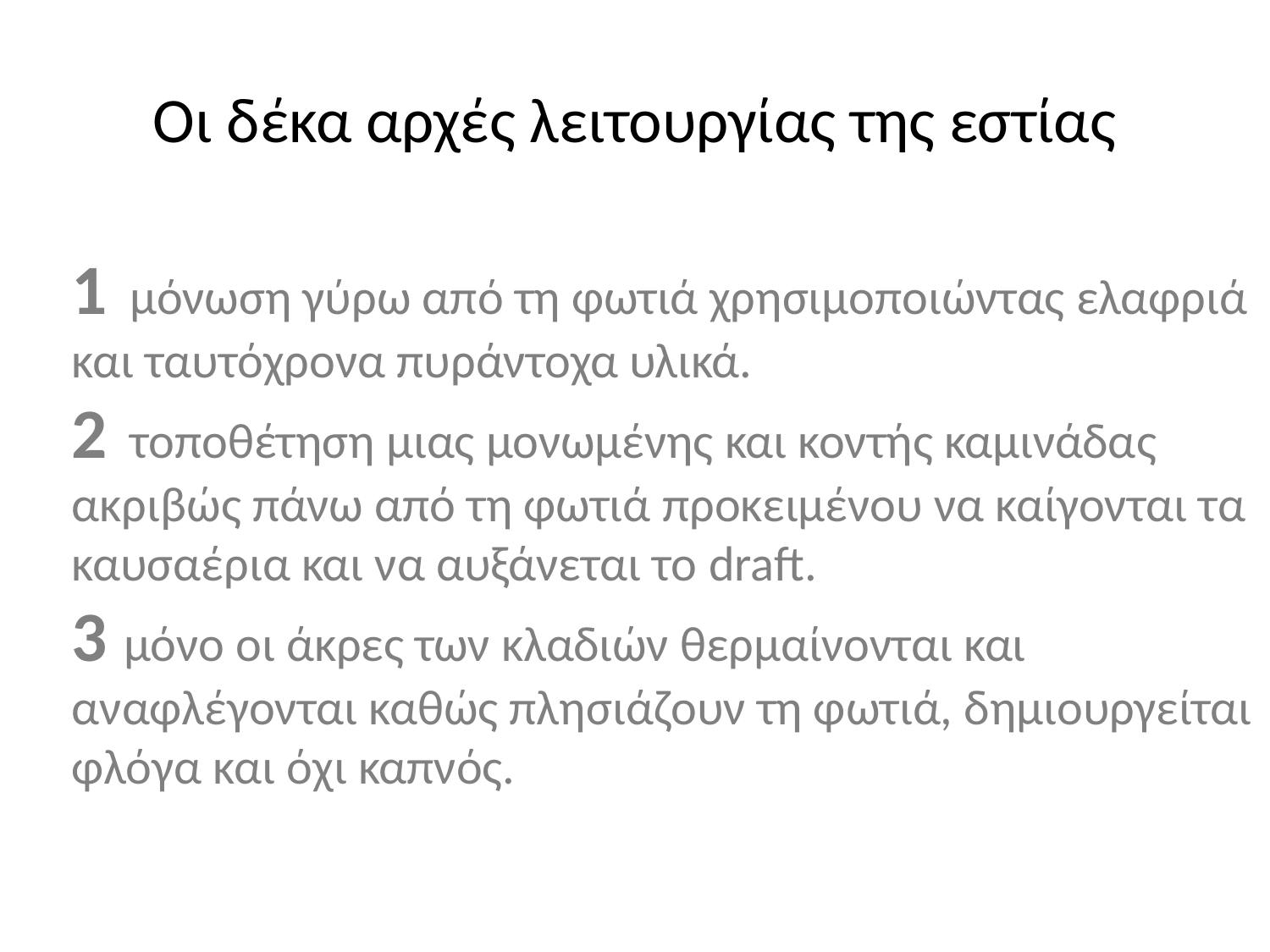

# Οι δέκα αρχές λειτουργίας της εστίας
1  μόνωση γύρω από τη φωτιά χρησιμοποιώντας ελαφριά και ταυτόχρονα πυράντοχα υλικά.
2  τοποθέτηση μιας μονωμένης και κοντής καμινάδας ακριβώς πάνω από τη φωτιά προκειμένου να καίγονται τα καυσαέρια και να αυξάνεται το draft.
3 μόνο οι άκρες των κλαδιών θερμαίνονται και αναφλέγονται καθώς πλησιάζουν τη φωτιά, δημιουργείται φλόγα και όχι καπνός.